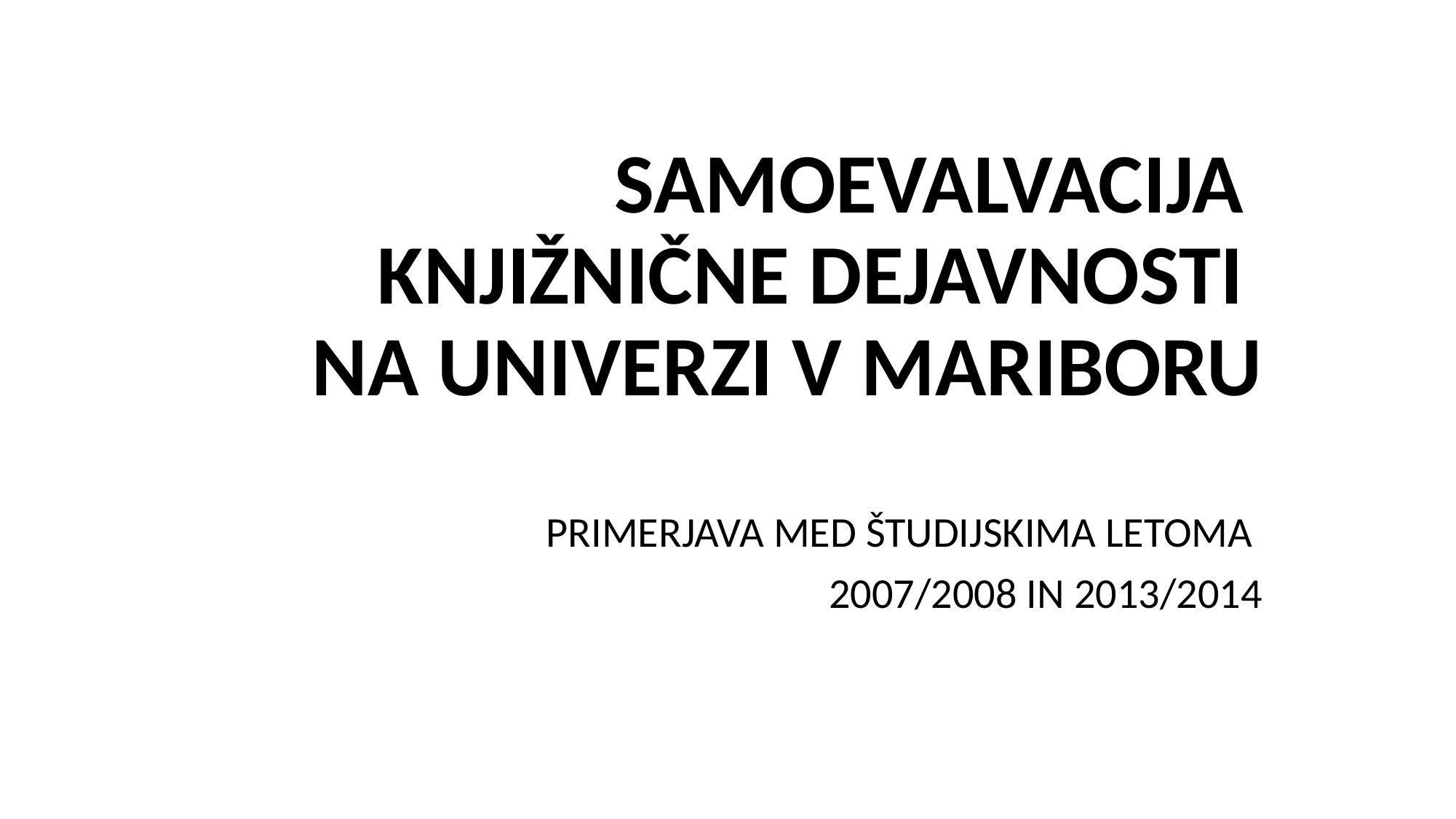

# SAMOEVALVACIJA KNJIŽNIČNE DEJAVNOSTI NA UNIVERZI V MARIBORU
PRIMERJAVA MED ŠTUDIJSKIMA LETOMA
2007/2008 IN 2013/2014